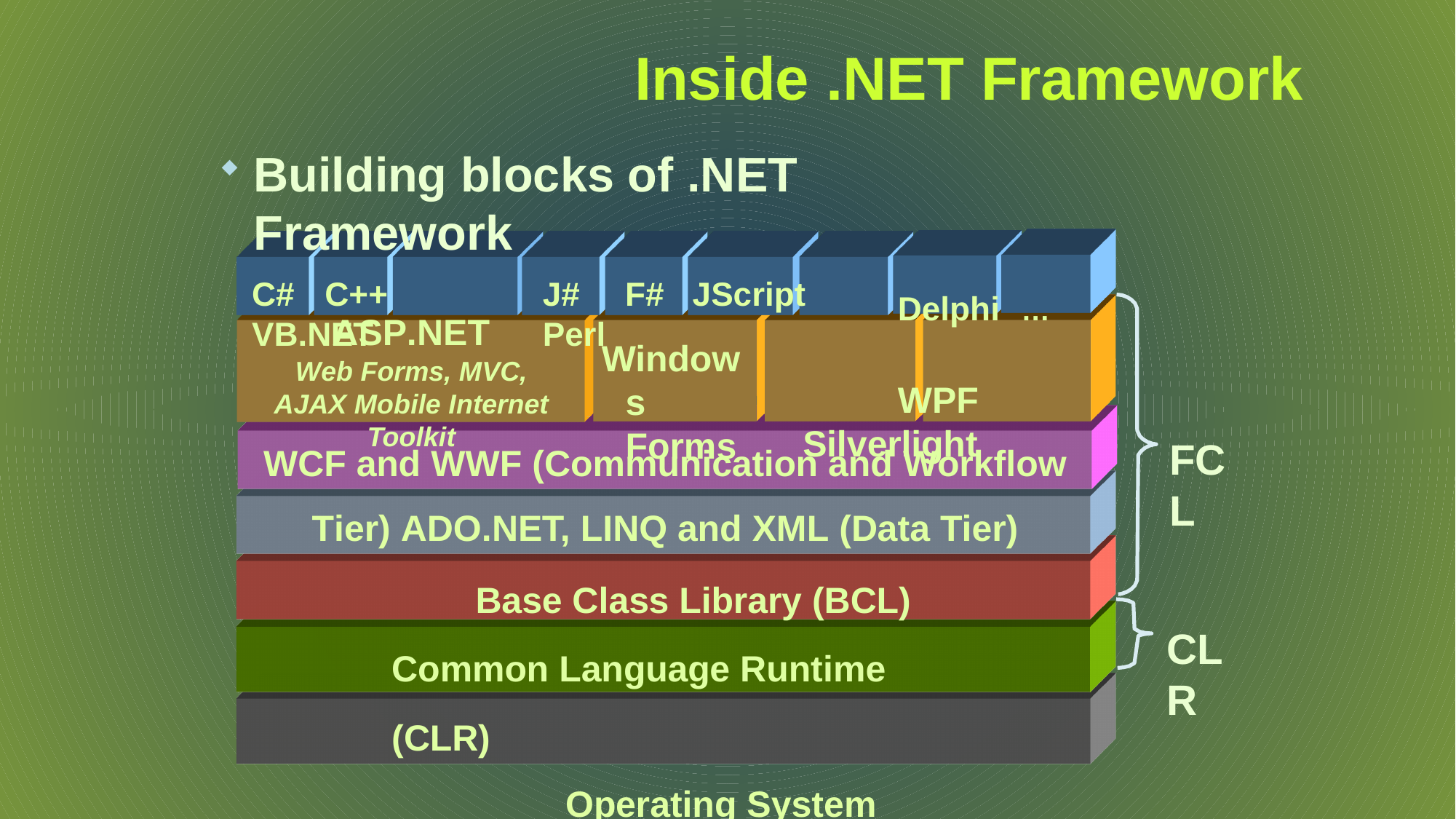

# Inside .NET Framework
Building blocks of .NET Framework

Delphi	…

WPF	Silverlight
C#	C++	VB.NET
J#	F#	JScript	Perl

ASP.NET
Web Forms, MVC, AJAX Mobile Internet Toolkit
Windows Forms

WCF and WWF (Communication and Workflow Tier) ADO.NET, LINQ and XML (Data Tier)
Base Class Library (BCL) Common Language Runtime (CLR)
Operating System (OS)
FCL

CLR

16